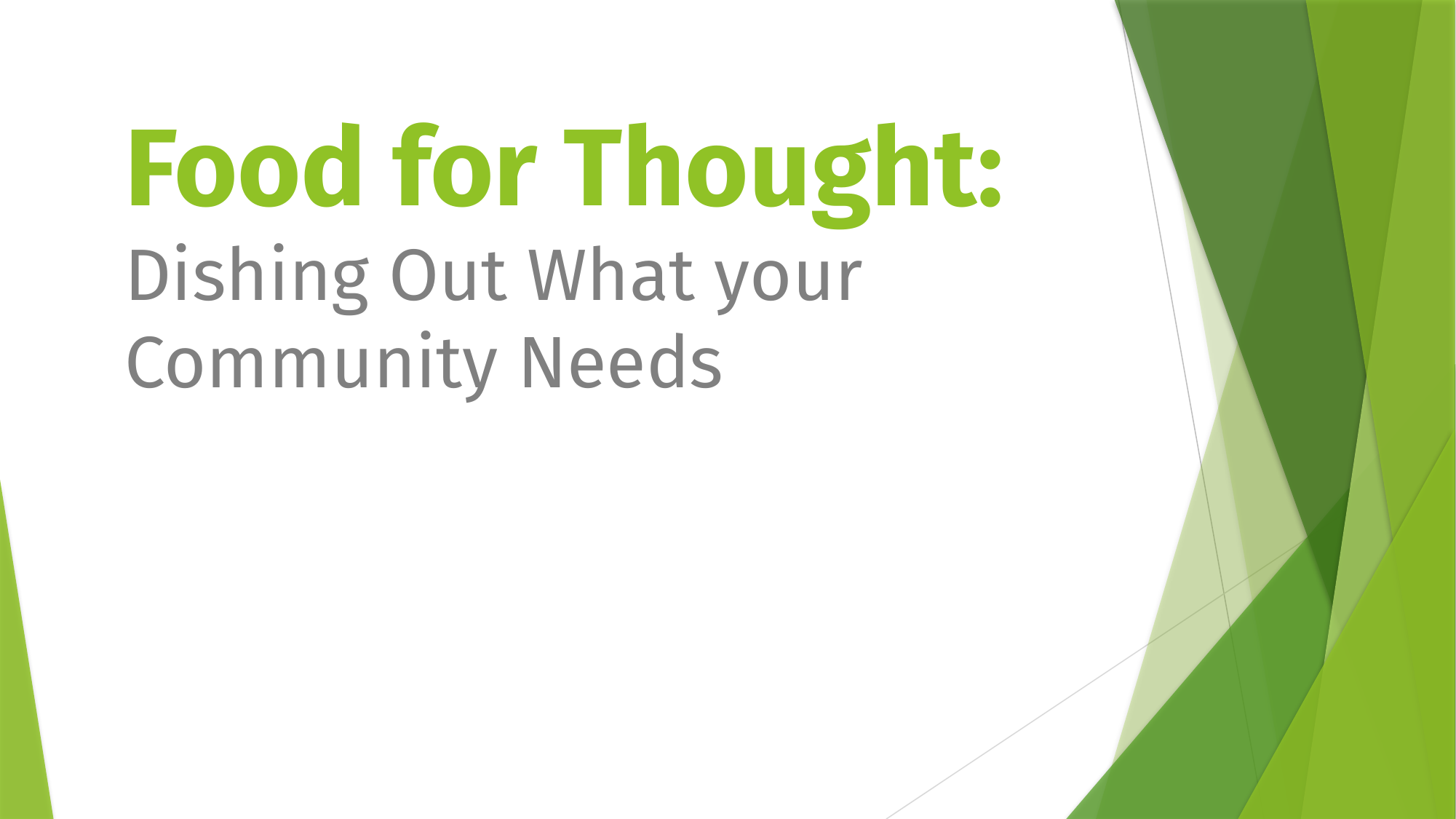

Food for Thought:
Dishing Out What your Community Needs